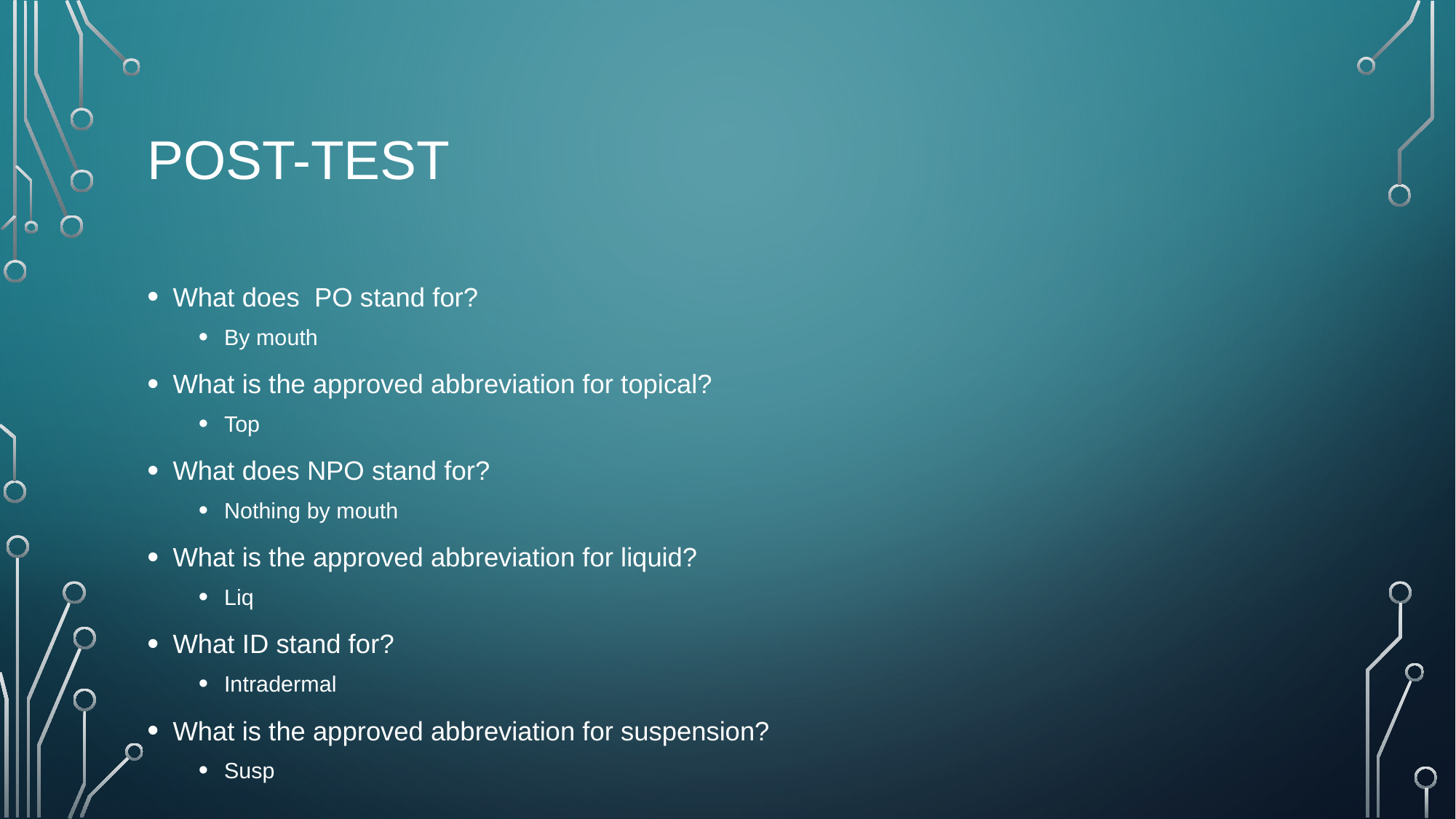

# Post-test
What does  PO stand for?
By mouth
What is the approved abbreviation for topical?
Top
What does NPO stand for?
Nothing by mouth
What is the approved abbreviation for liquid?
Liq
What ID stand for?
Intradermal
What is the approved abbreviation for suspension?
Susp